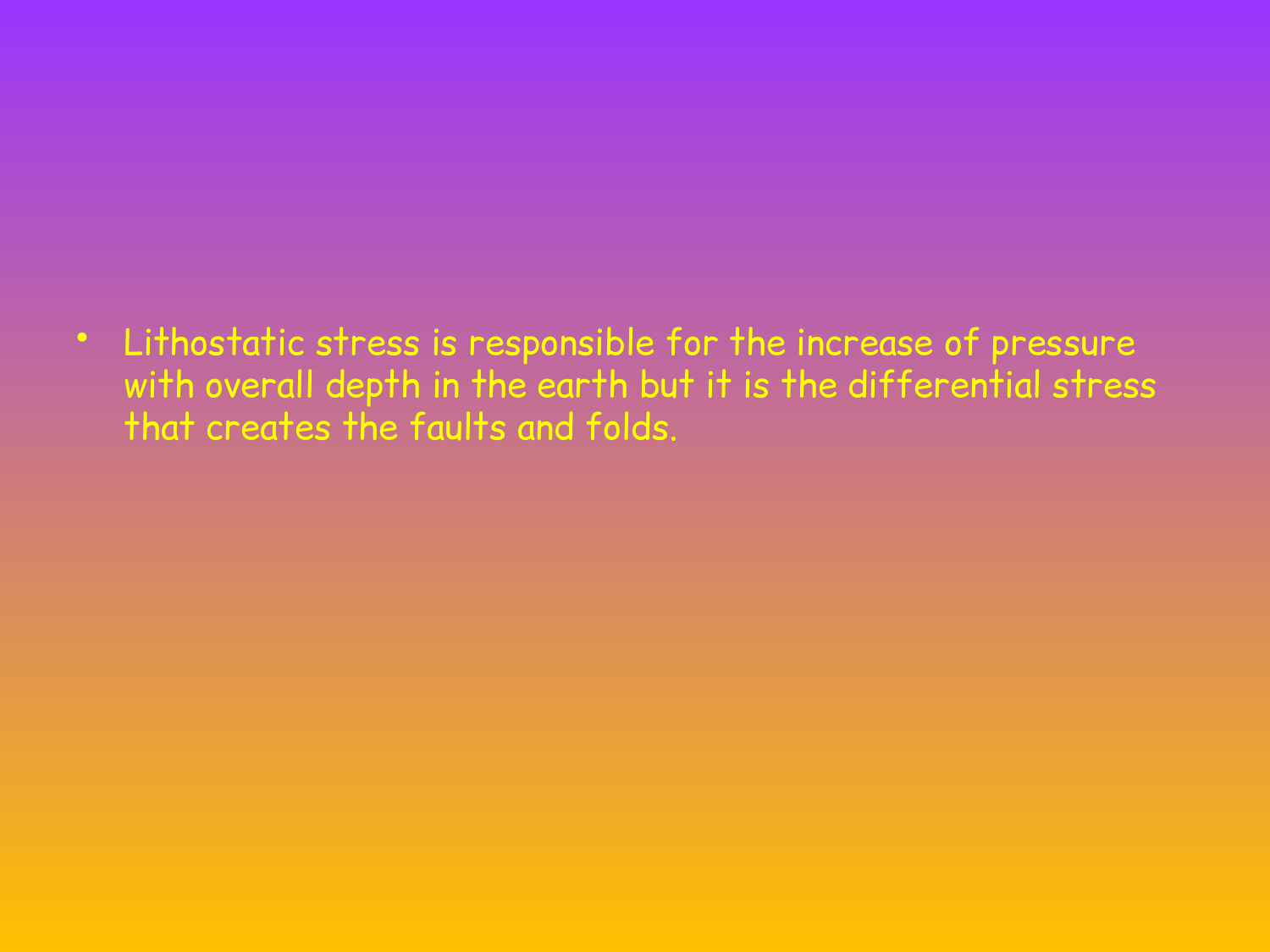

Lithostatic stress is responsible for the increase of pressure with overall depth in the earth but it is the differential stress that creates the faults and folds.